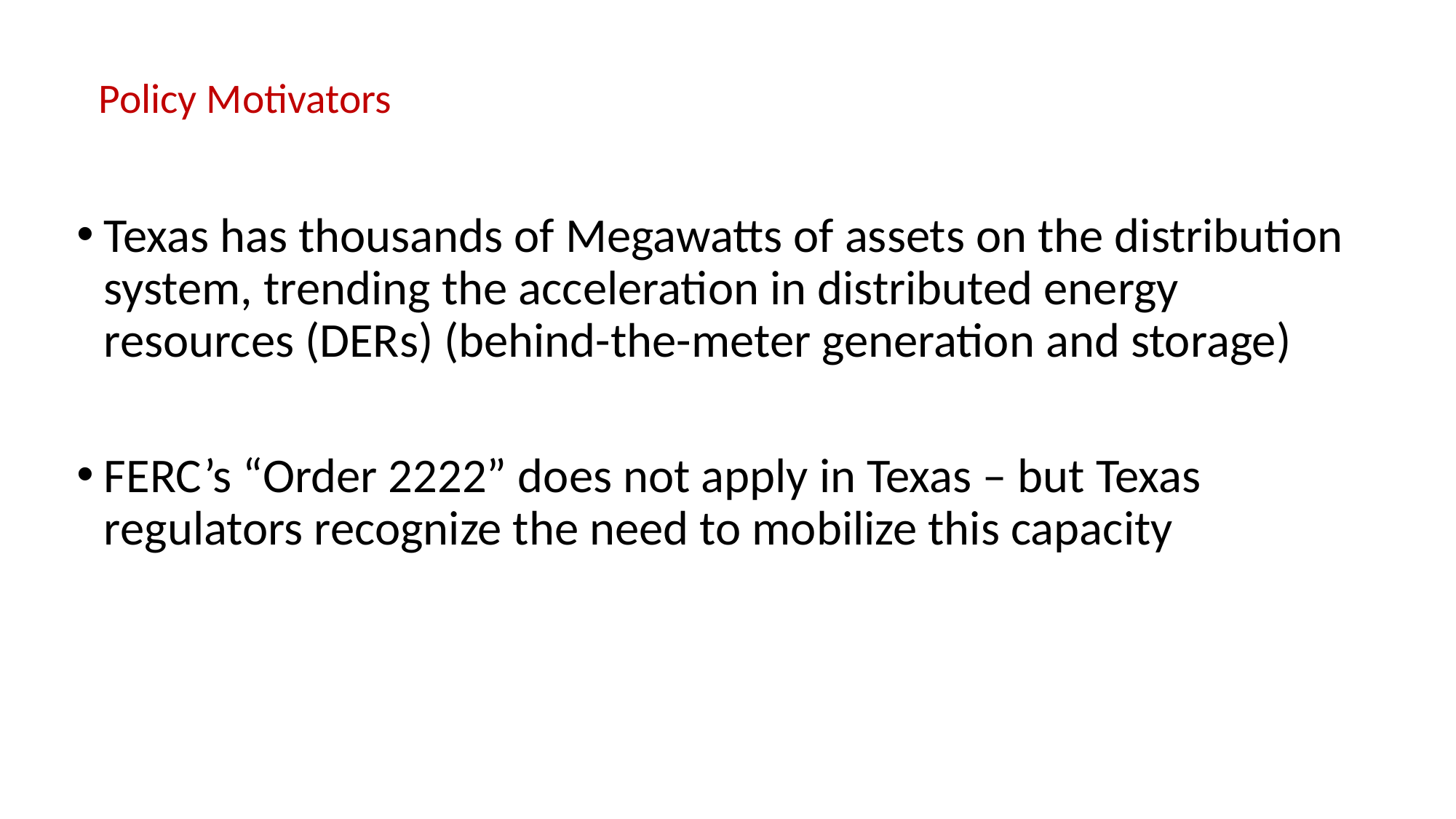

# Policy Motivators
Texas has thousands of Megawatts of assets on the distribution system, trending the acceleration in distributed energy resources (DERs) (behind-the-meter generation and storage)

FERC’s “Order 2222” does not apply in Texas – but Texas regulators recognize the need to mobilize this capacity